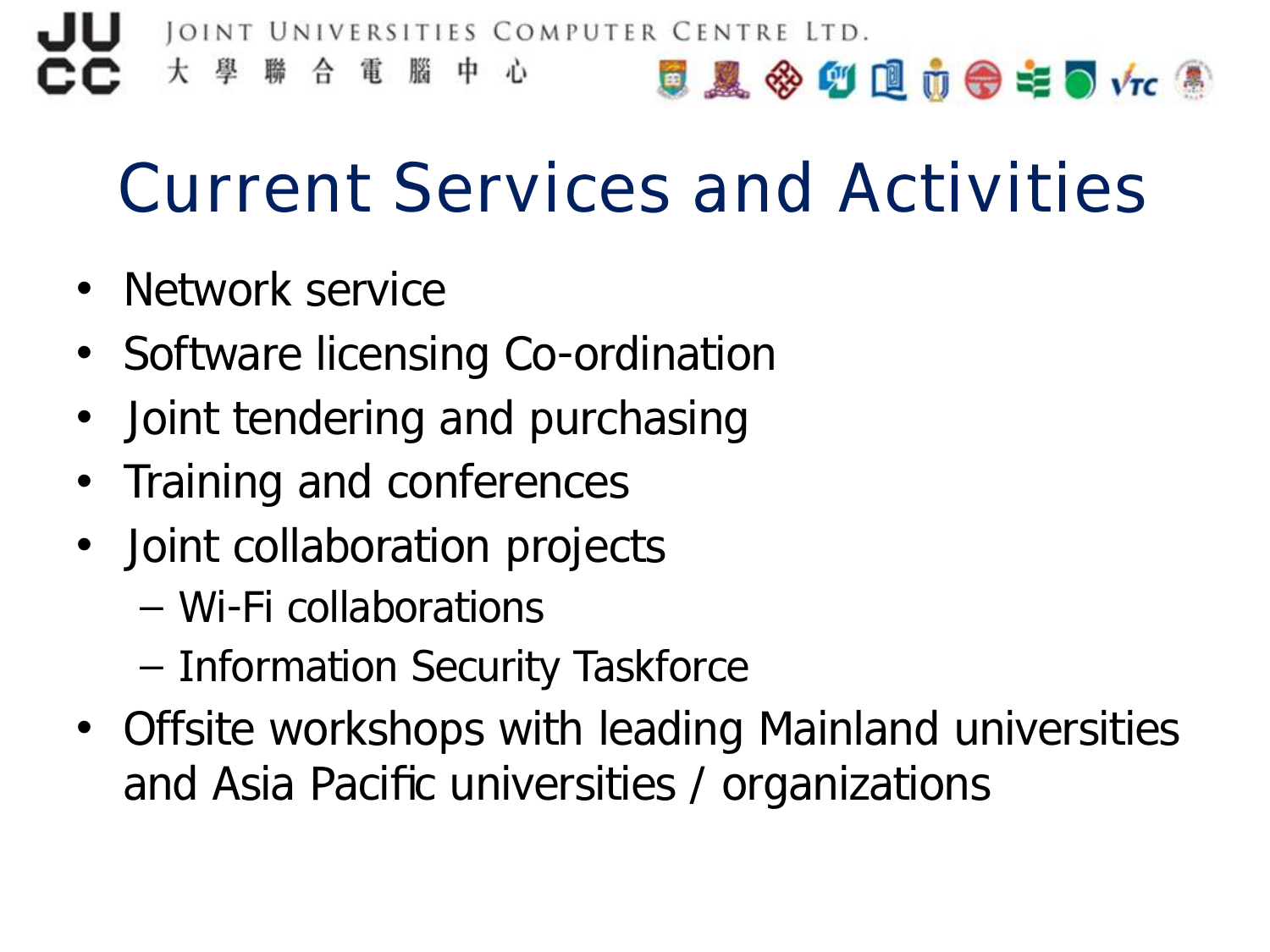

# Current Services and Activities
Network service
Software licensing Co-ordination
Joint tendering and purchasing
Training and conferences
Joint collaboration projects
Wi-Fi collaborations
Information Security Taskforce
Offsite workshops with leading Mainland universities and Asia Pacific universities / organizations